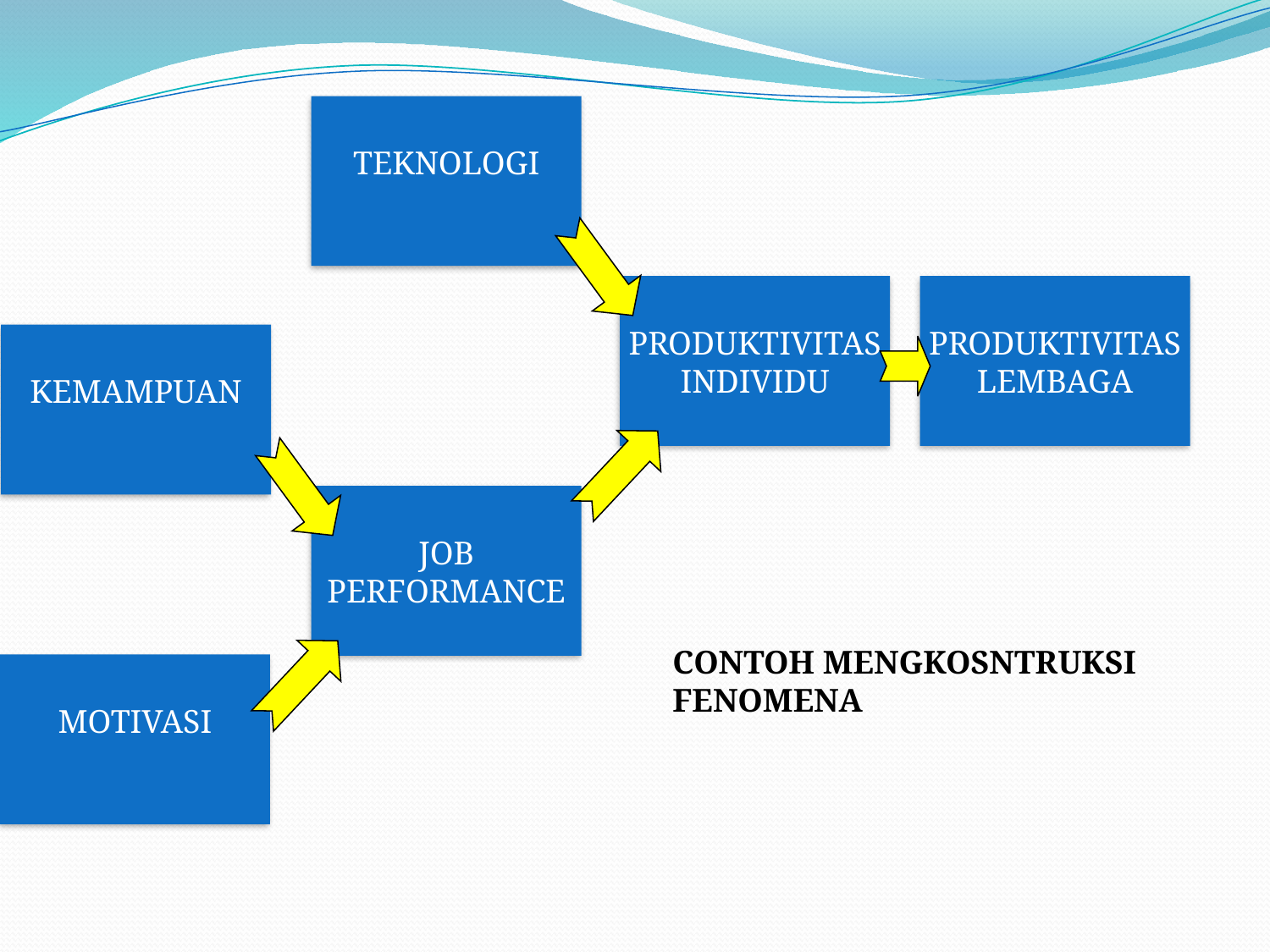

TEKNOLOGI

PRODUKTIVITAS
INDIVIDU
PRODUKTIVITAS
LEMBAGA
KEMAMPUAN

JOB
PERFORMANCE
CONTOH MENGKOSNTRUKSI FENOMENA

MOTIVASI